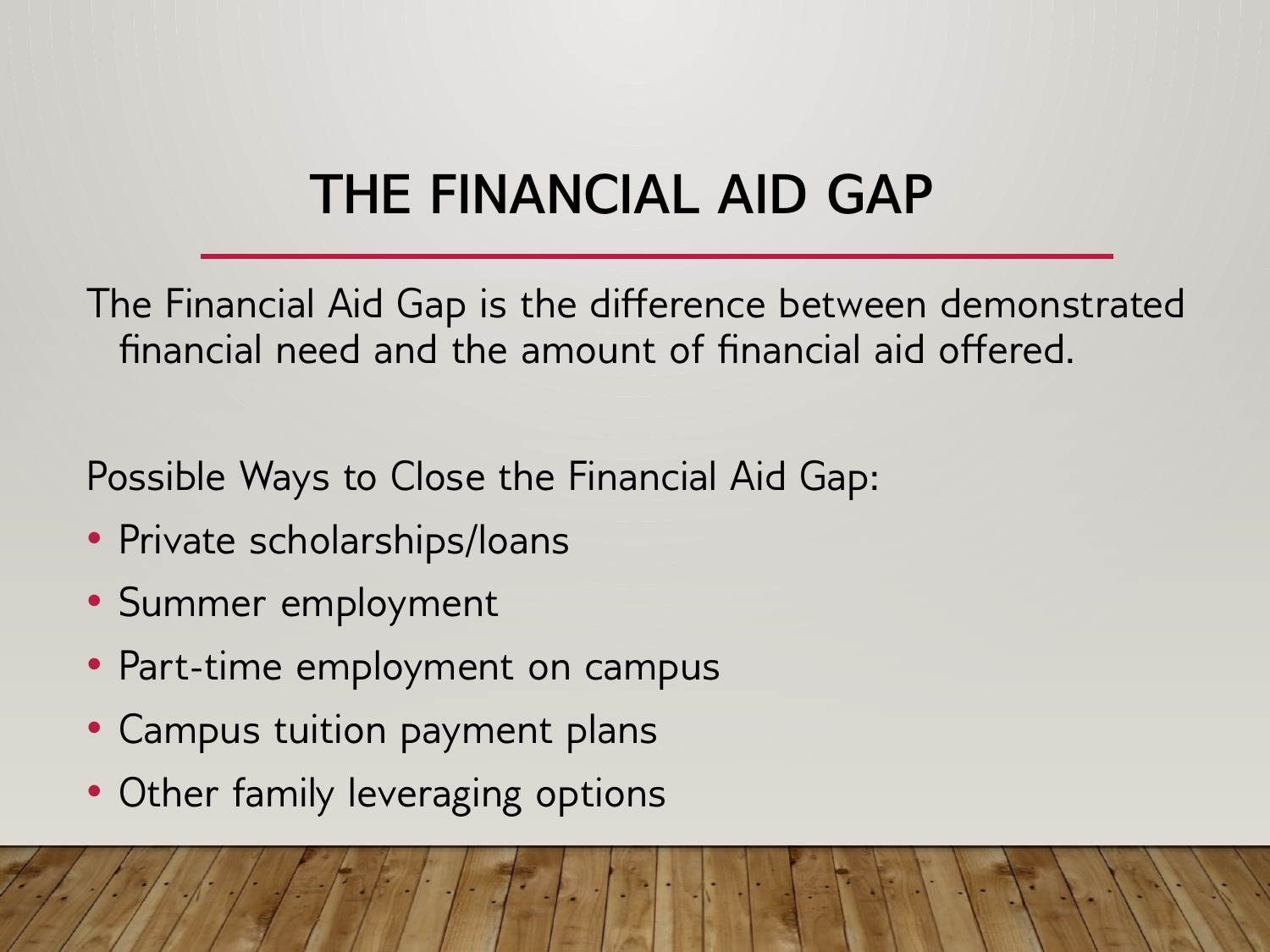

# The Financial Aid Gap
The Financial Aid Gap is the difference between demonstrated financial need and the amount of financial aid offered.

Possible Ways to Close the Financial Aid Gap:
Private scholarships/loans
Summer employment
Part-time employment on campus
Campus tuition payment plans
Other family leveraging options